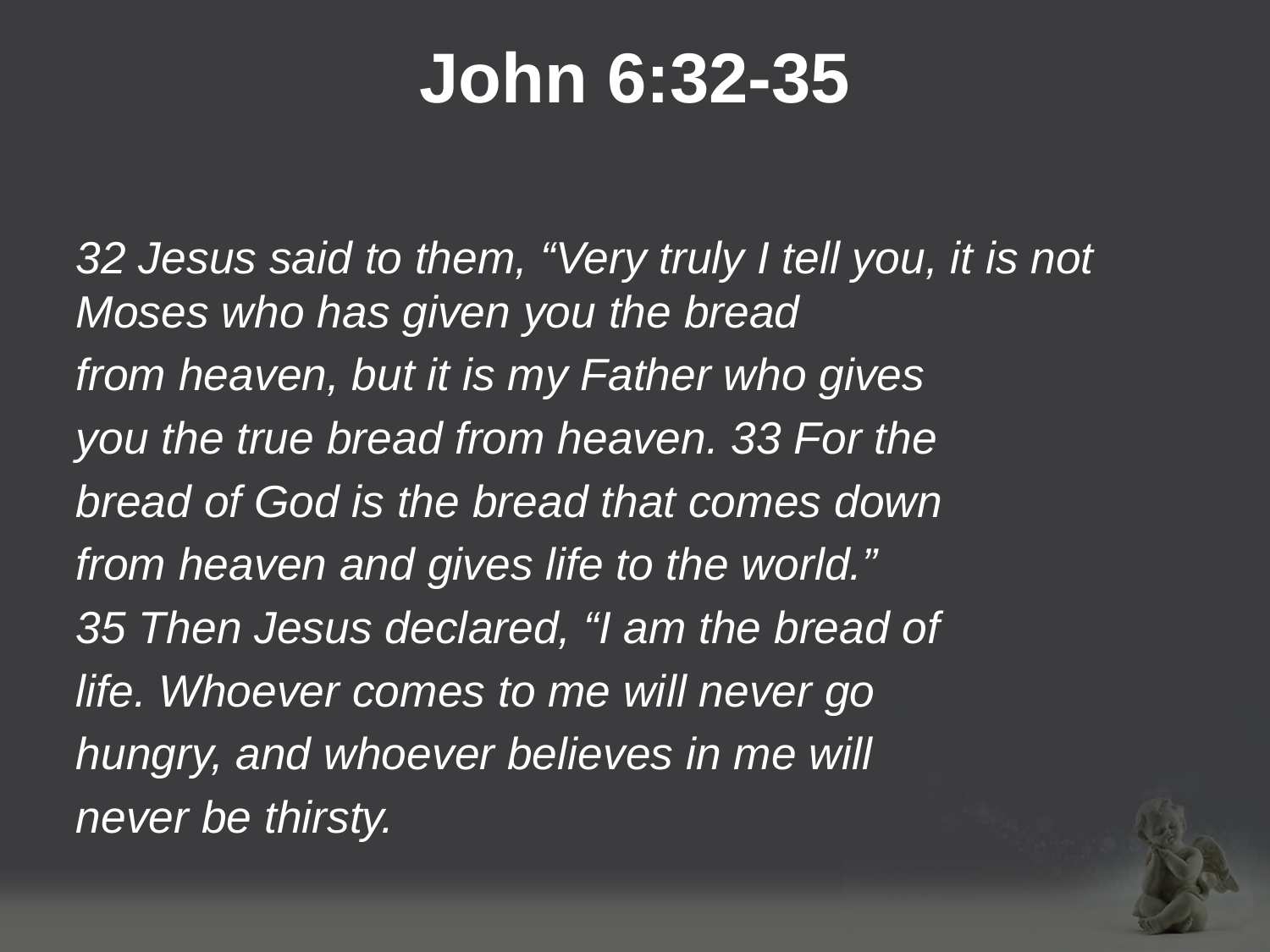

# John 6:32-35
32 Jesus said to them, “Very truly I tell you, it is not Moses who has given you the bread
from heaven, but it is my Father who gives
you the true bread from heaven. 33 For the
bread of God is the bread that comes down
from heaven and gives life to the world.”
35 Then Jesus declared, “I am the bread of
life. Whoever comes to me will never go
hungry, and whoever believes in me will
never be thirsty.